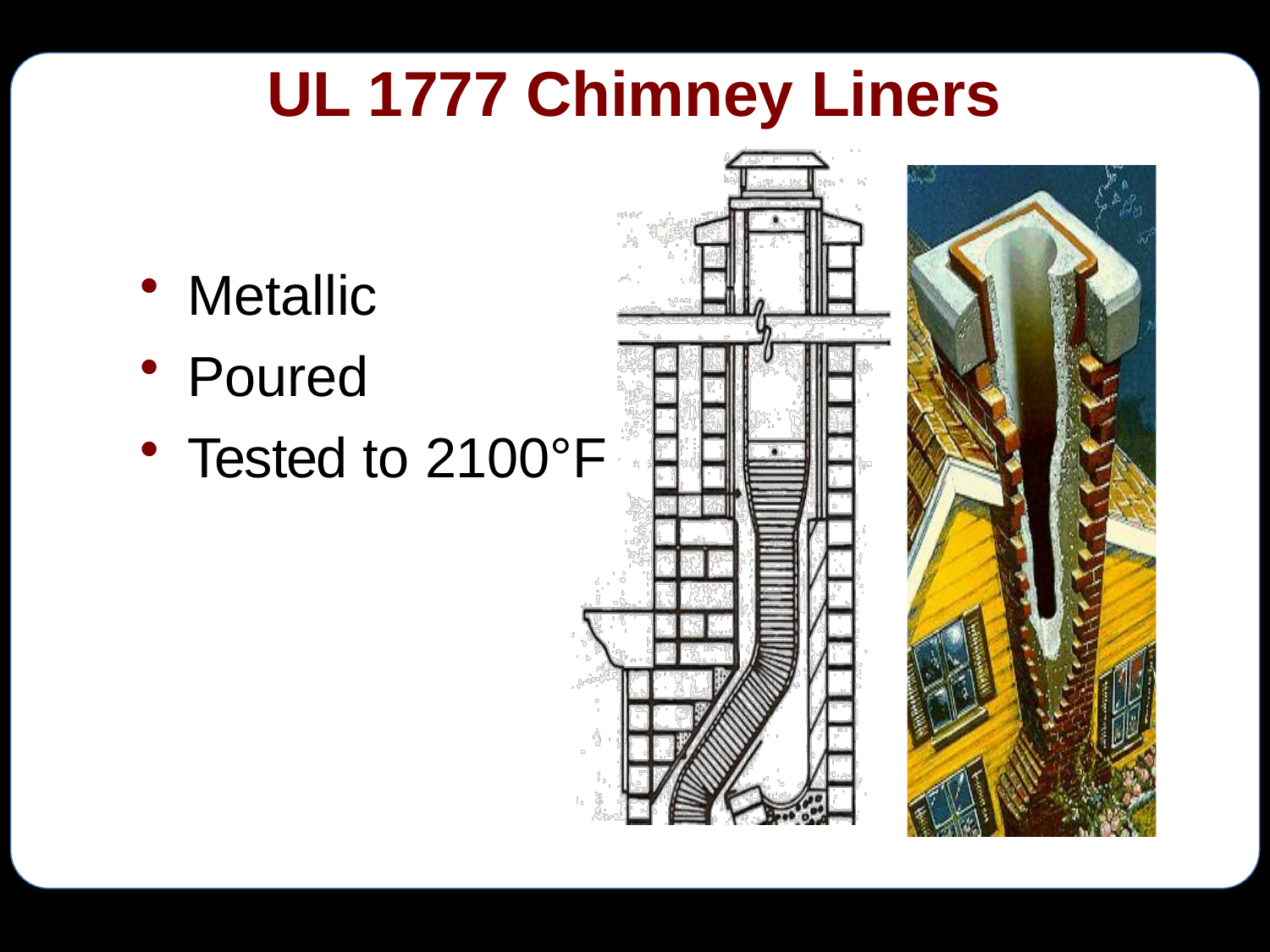

# UL 1777 Chimney Liners

Metallic
Poured
Tested to 2100°F